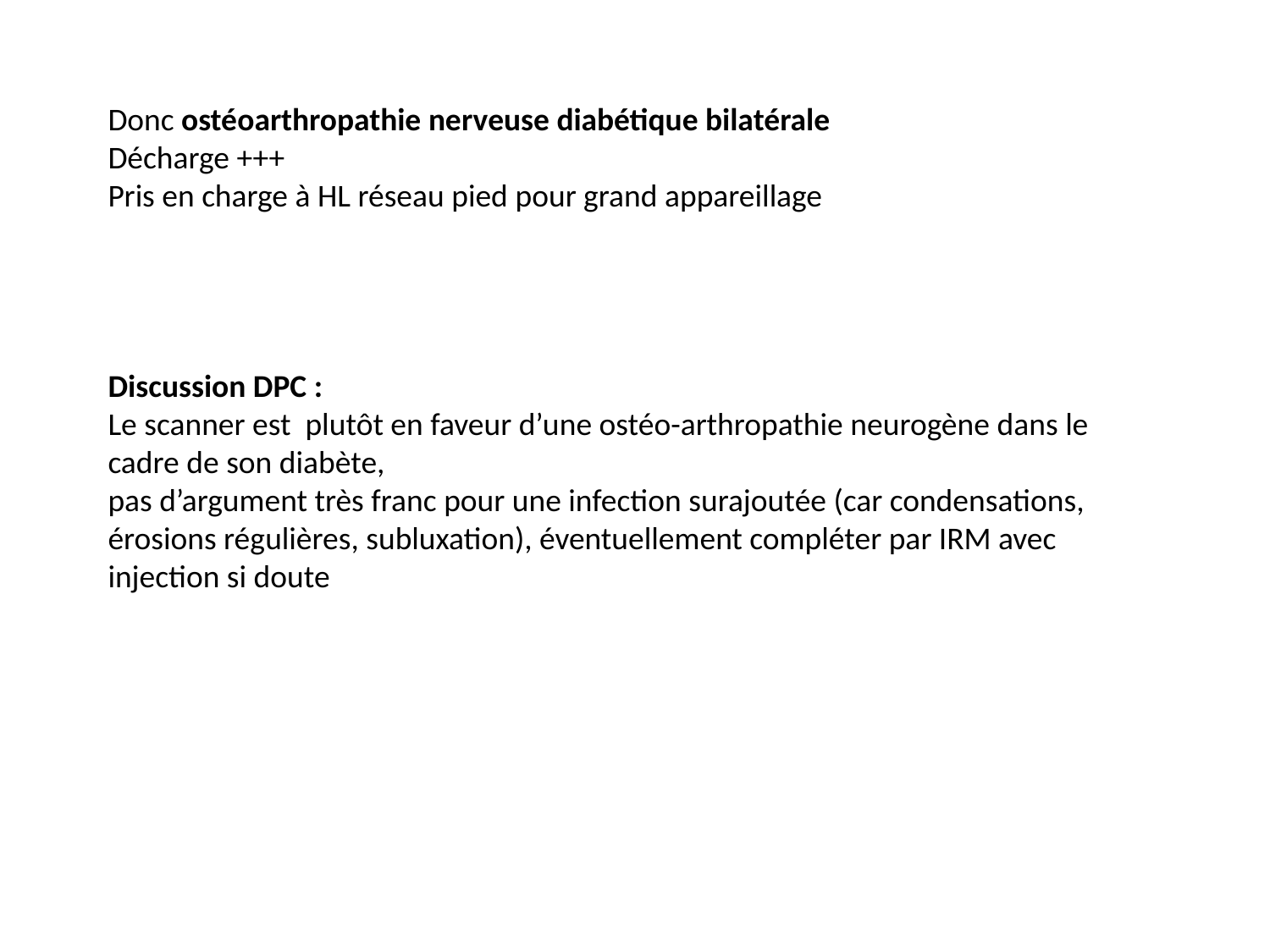

Donc ostéoarthropathie nerveuse diabétique bilatérale
Décharge +++
Pris en charge à HL réseau pied pour grand appareillage

Discussion DPC :
Le scanner est  plutôt en faveur d’une ostéo-arthropathie neurogène dans le cadre de son diabète,
pas d’argument très franc pour une infection surajoutée (car condensations, érosions régulières, subluxation), éventuellement compléter par IRM avec injection si doute